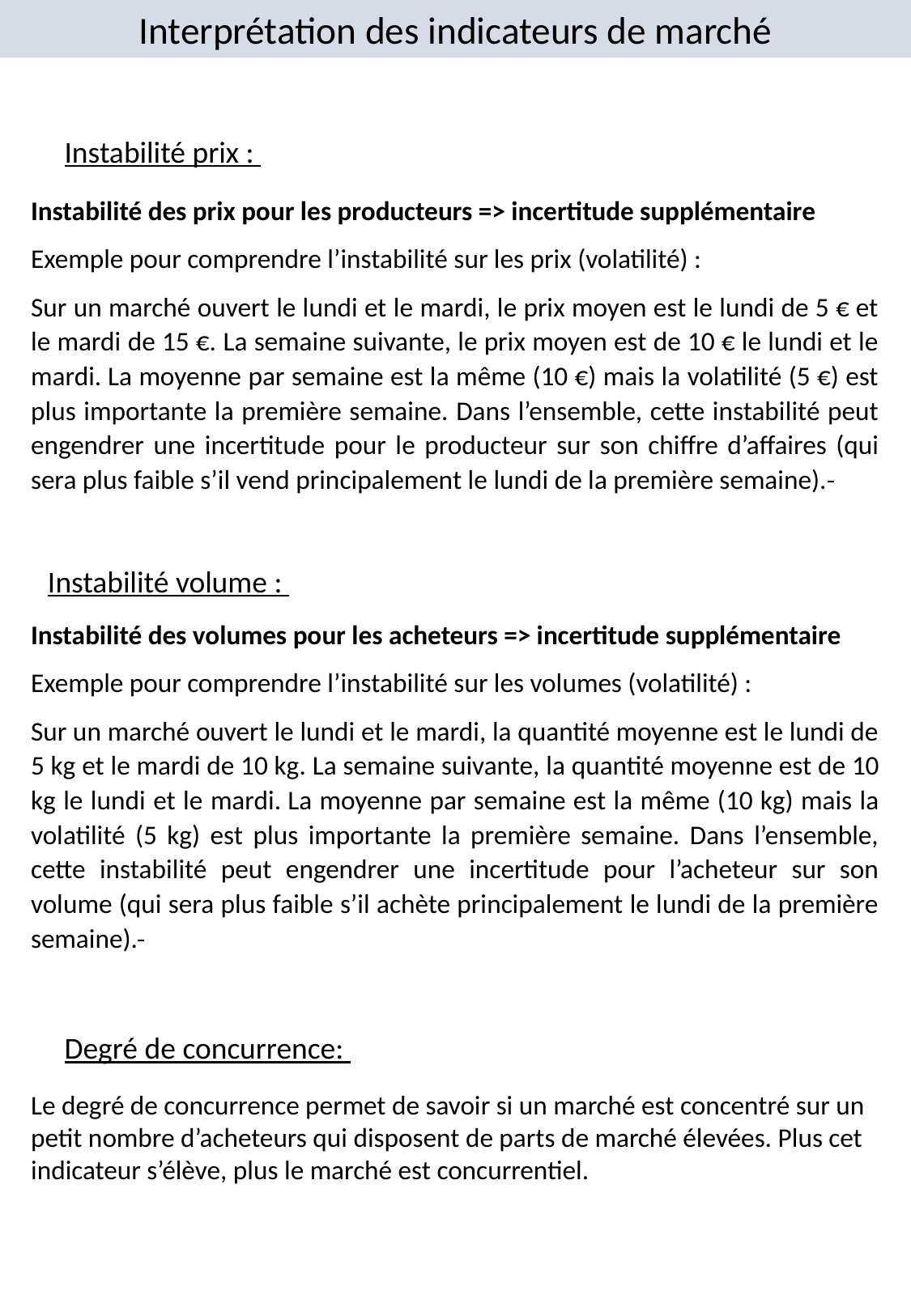

Interprétation des indicateurs de marché
Instabilité prix :
Instabilité des prix pour les producteurs => incertitude supplémentaire
Exemple pour comprendre l’instabilité sur les prix (volatilité) :
Sur un marché ouvert le lundi et le mardi, le prix moyen est le lundi de 5 € et le mardi de 15 €. La semaine suivante, le prix moyen est de 10 € le lundi et le mardi. La moyenne par semaine est la même (10 €) mais la volatilité (5 €) est plus importante la première semaine. Dans l’ensemble, cette instabilité peut engendrer une incertitude pour le producteur sur son chiffre d’affaires (qui sera plus faible s’il vend principalement le lundi de la première semaine).

Instabilité volume :
Instabilité des volumes pour les acheteurs => incertitude supplémentaire
Exemple pour comprendre l’instabilité sur les volumes (volatilité) :
Sur un marché ouvert le lundi et le mardi, la quantité moyenne est le lundi de 5 kg et le mardi de 10 kg. La semaine suivante, la quantité moyenne est de 10 kg le lundi et le mardi. La moyenne par semaine est la même (10 kg) mais la volatilité (5 kg) est plus importante la première semaine. Dans l’ensemble, cette instabilité peut engendrer une incertitude pour l’acheteur sur son volume (qui sera plus faible s’il achète principalement le lundi de la première semaine).

Degré de concurrence:
Le degré de concurrence permet de savoir si un marché est concentré sur un petit nombre d’acheteurs qui disposent de parts de marché élevées. Plus cet indicateur s’élève, plus le marché est concurrentiel.